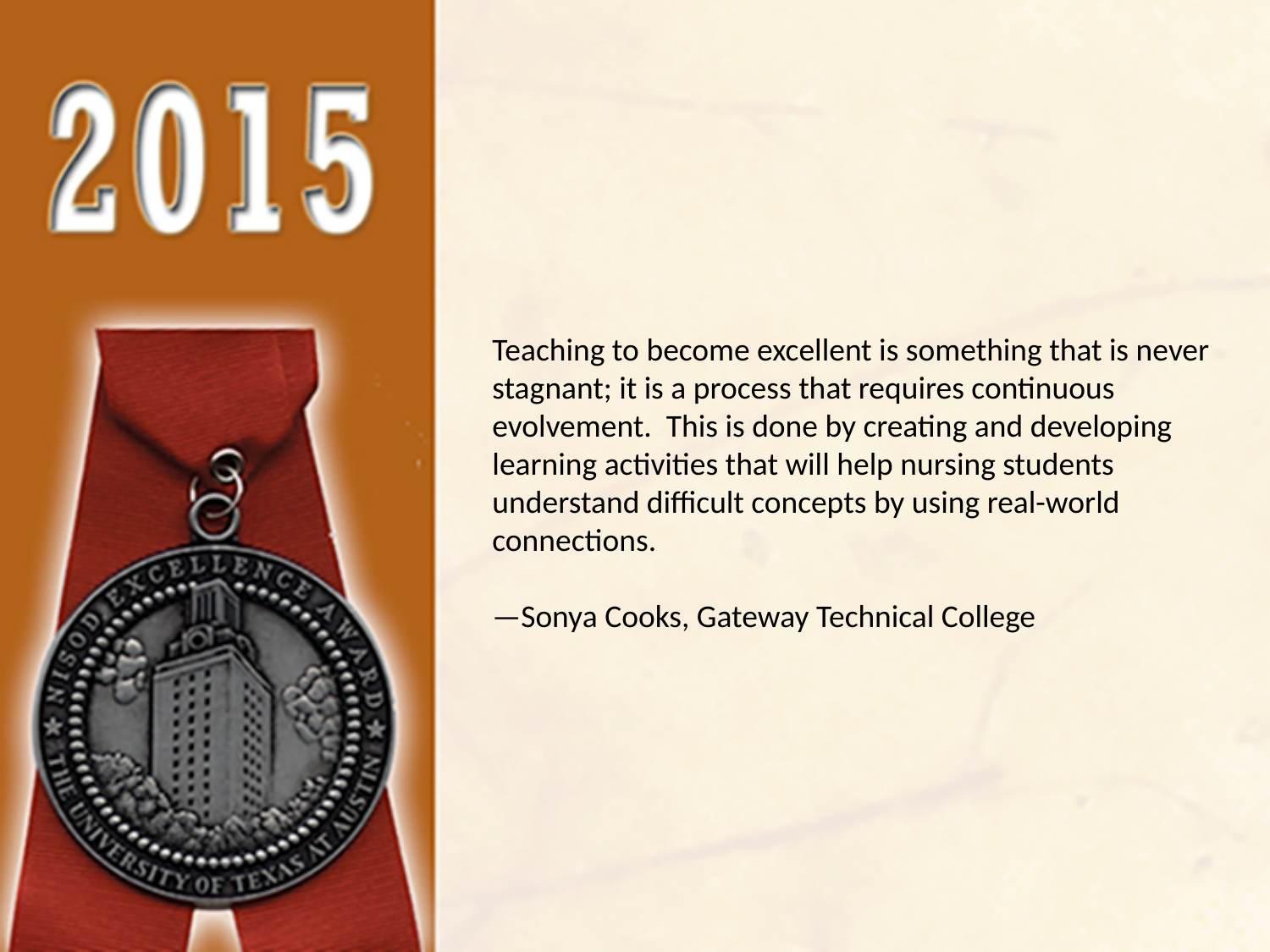

Teaching to become excellent is something that is never stagnant; it is a process that requires continuous evolvement.  This is done by creating and developing learning activities that will help nursing students understand difficult concepts by using real-world connections.

—Sonya Cooks, Gateway Technical College